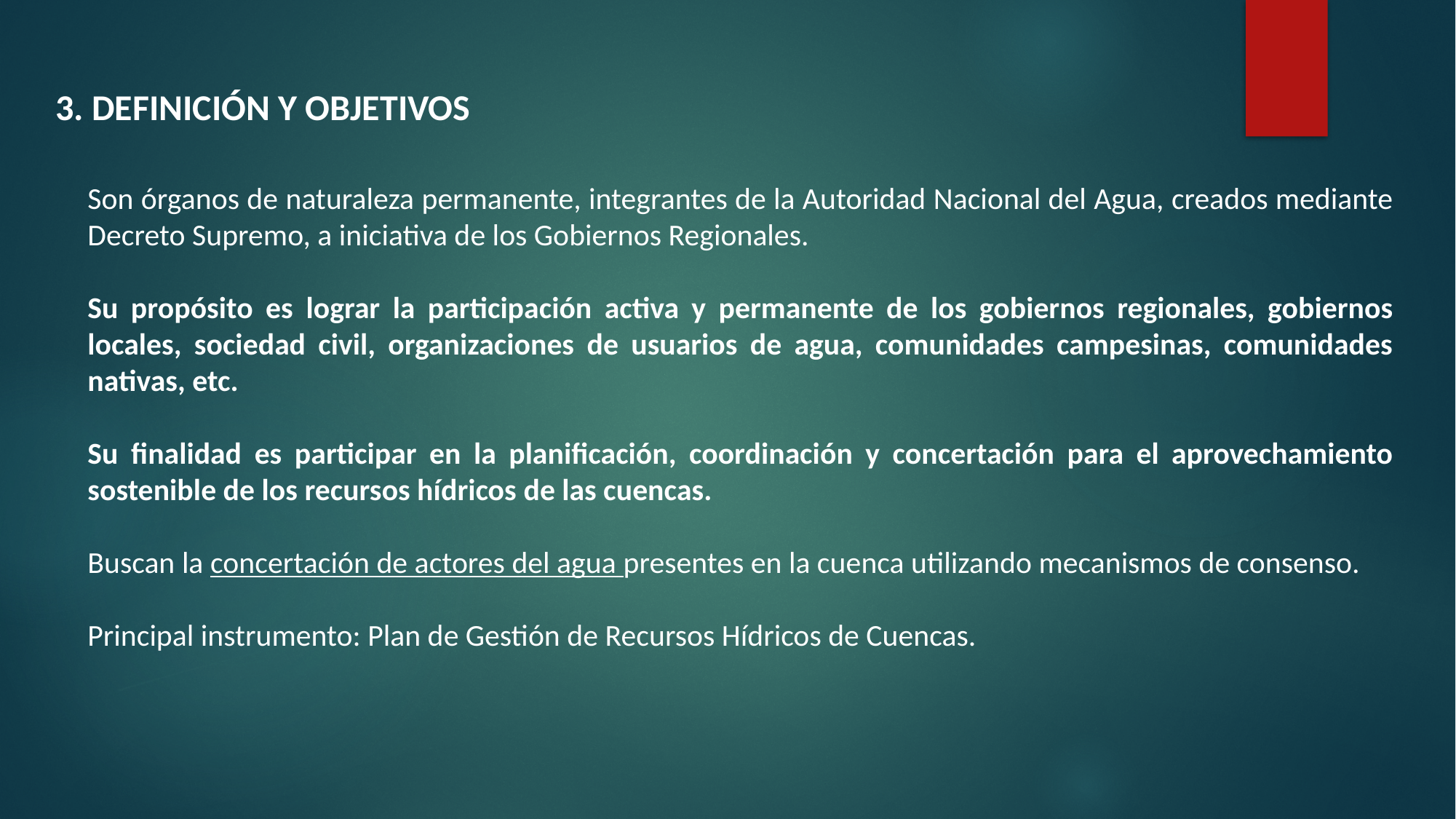

3. DEFINICIÓN Y OBJETIVOS
Son órganos de naturaleza permanente, integrantes de la Autoridad Nacional del Agua, creados mediante Decreto Supremo, a iniciativa de los Gobiernos Regionales.

Su propósito es lograr la participación activa y permanente de los gobiernos regionales, gobiernos locales, sociedad civil, organizaciones de usuarios de agua, comunidades campesinas, comunidades nativas, etc.

Su finalidad es participar en la planificación, coordinación y concertación para el aprovechamiento sostenible de los recursos hídricos de las cuencas.

Buscan la concertación de actores del agua presentes en la cuenca utilizando mecanismos de consenso.

Principal instrumento: Plan de Gestión de Recursos Hídricos de Cuencas.